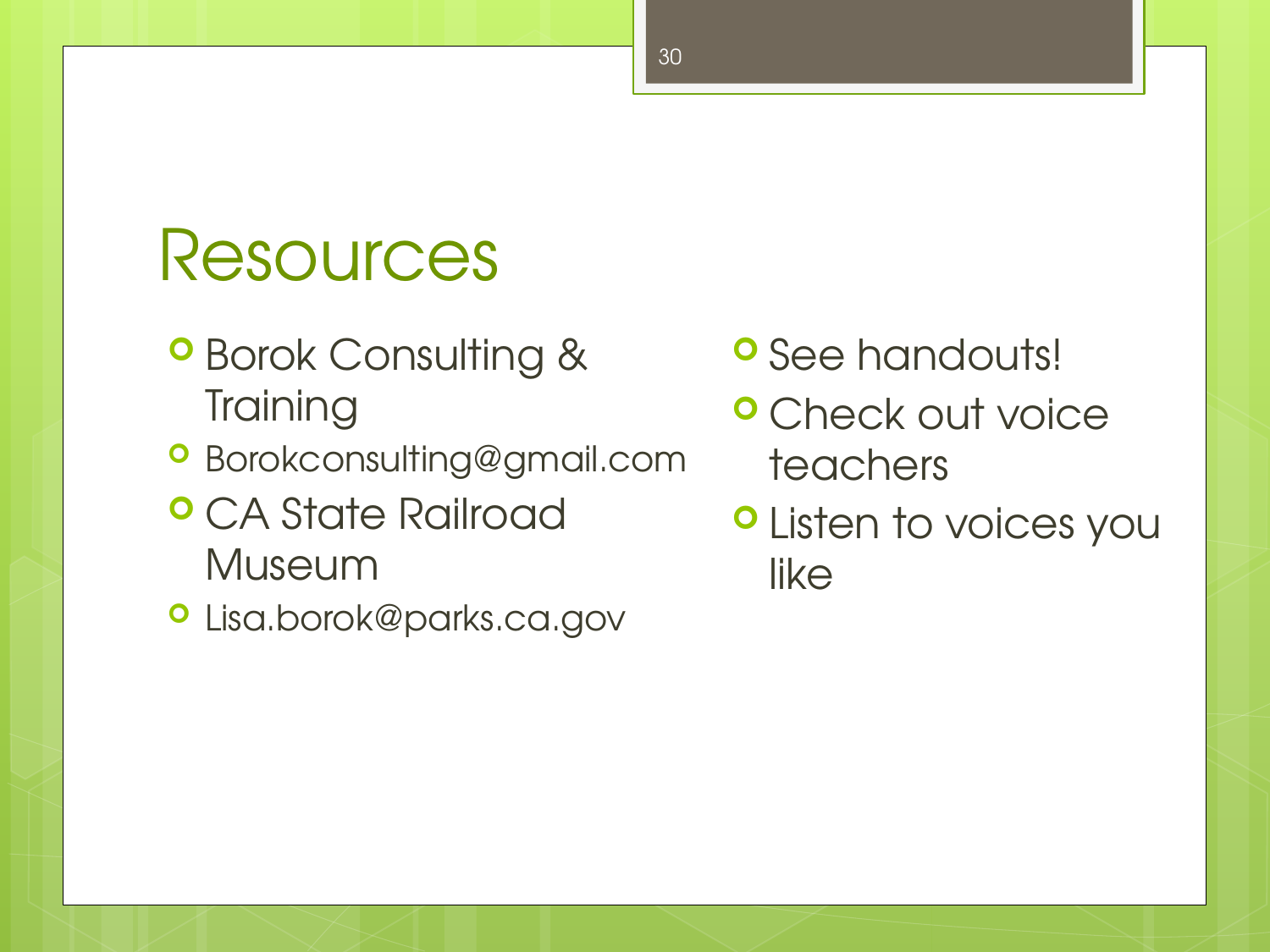

30
# Resources
See handouts!
Check out voice teachers
Listen to voices you like
Borok Consulting & Training
Borokconsulting@gmail.com
CA State Railroad Museum
Lisa.borok@parks.ca.gov